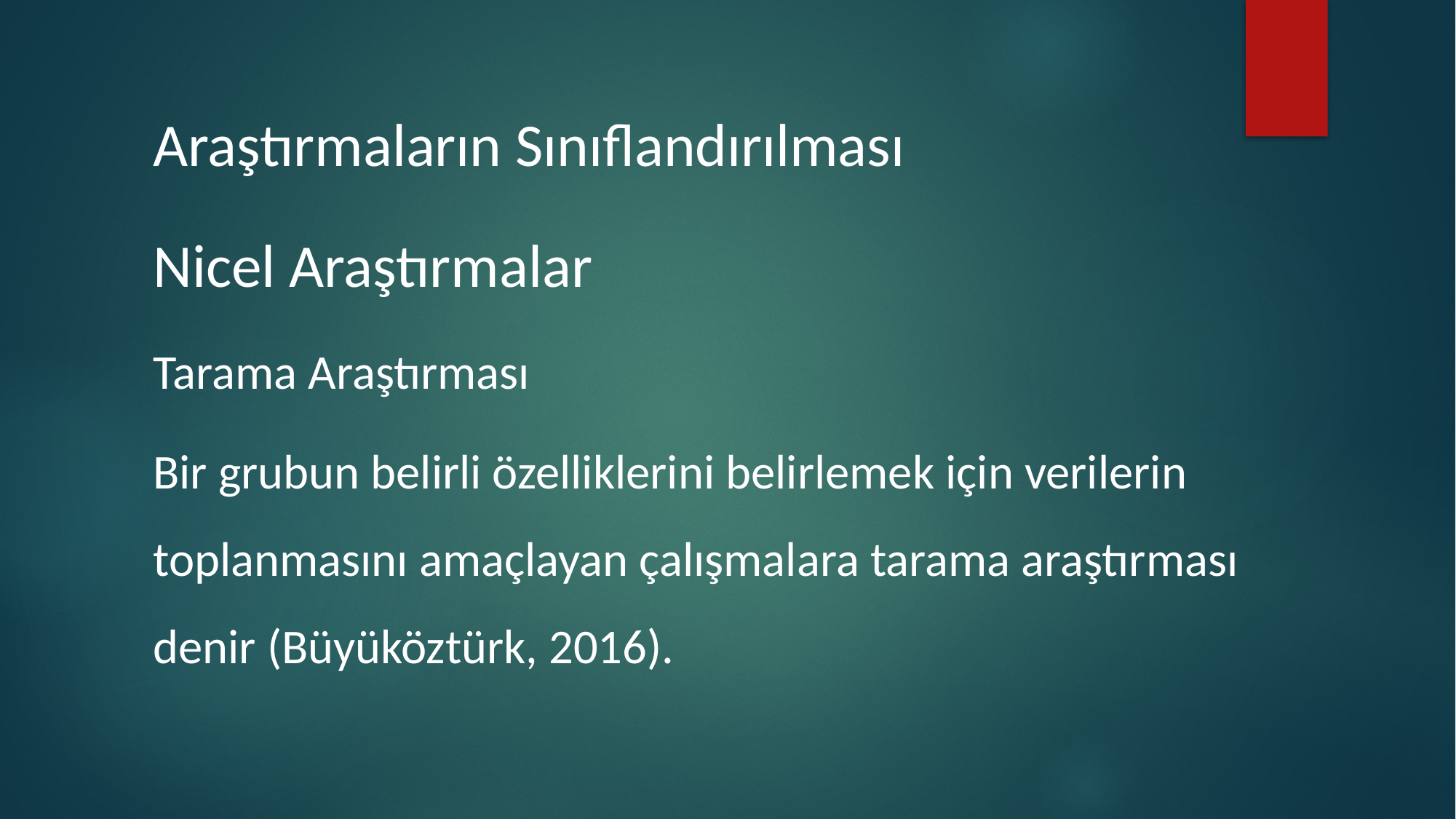

Araştırmaların Sınıflandırılması
Nicel Araştırmalar
Tarama Araştırması
Bir grubun belirli özelliklerini belirlemek için verilerin toplanmasını amaçlayan çalışmalara tarama araştırması denir (Büyüköztürk, 2016).